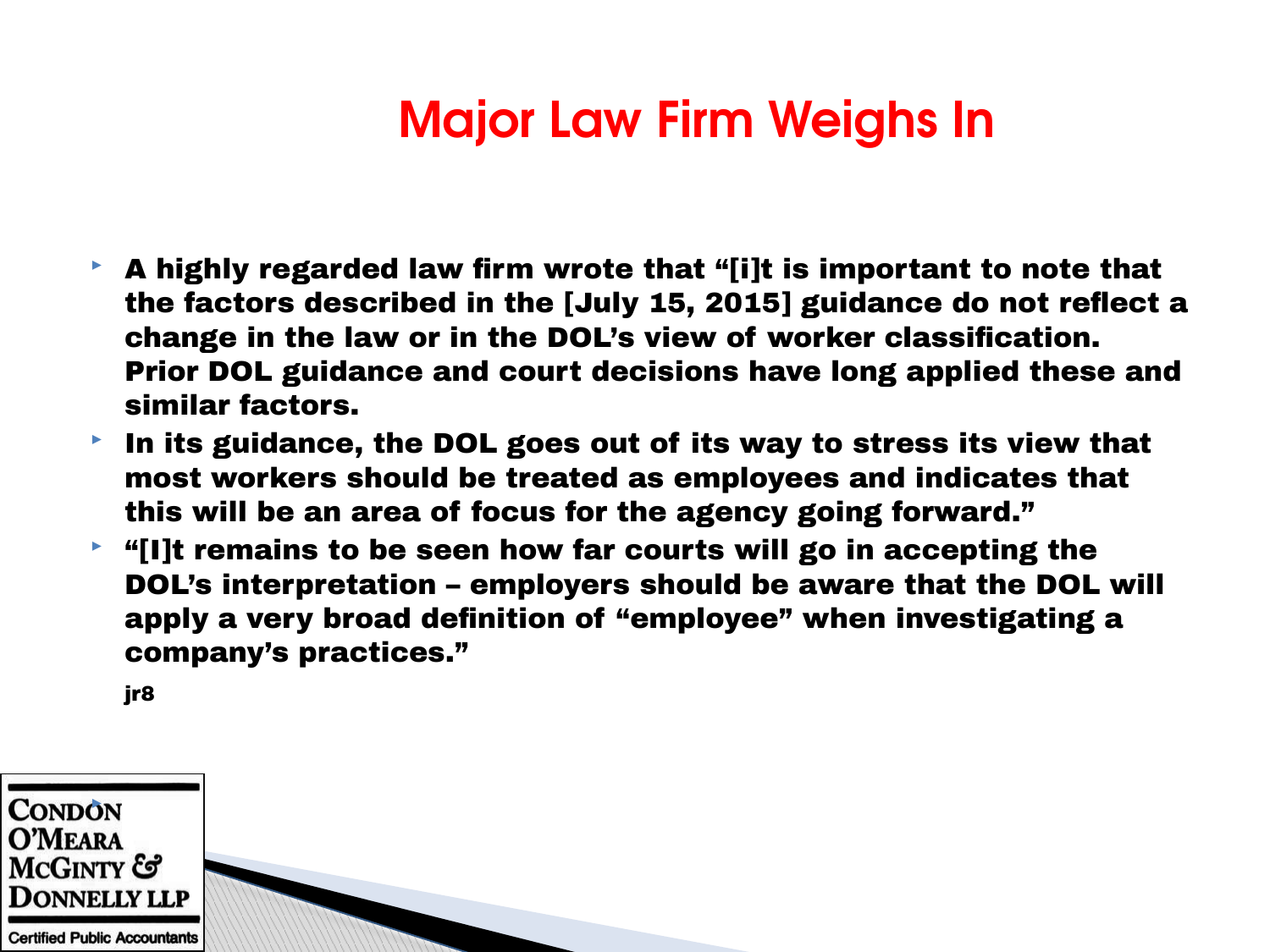

# Major Law Firm Weighs In

A highly regarded law firm wrote that “[i]t is important to note that the factors described in the [July 15, 2015] guidance do not reflect a change in the law or in the DOL’s view of worker classification.  Prior DOL guidance and court decisions have long applied these and similar factors.
In its guidance, the DOL goes out of its way to stress its view that most workers should be treated as employees and indicates that this will be an area of focus for the agency going forward.”
“[I]t remains to be seen how far courts will go in accepting the DOL’s interpretation – employers should be aware that the DOL will apply a very broad definition of “employee” when investigating a company’s practices.”
																jr8